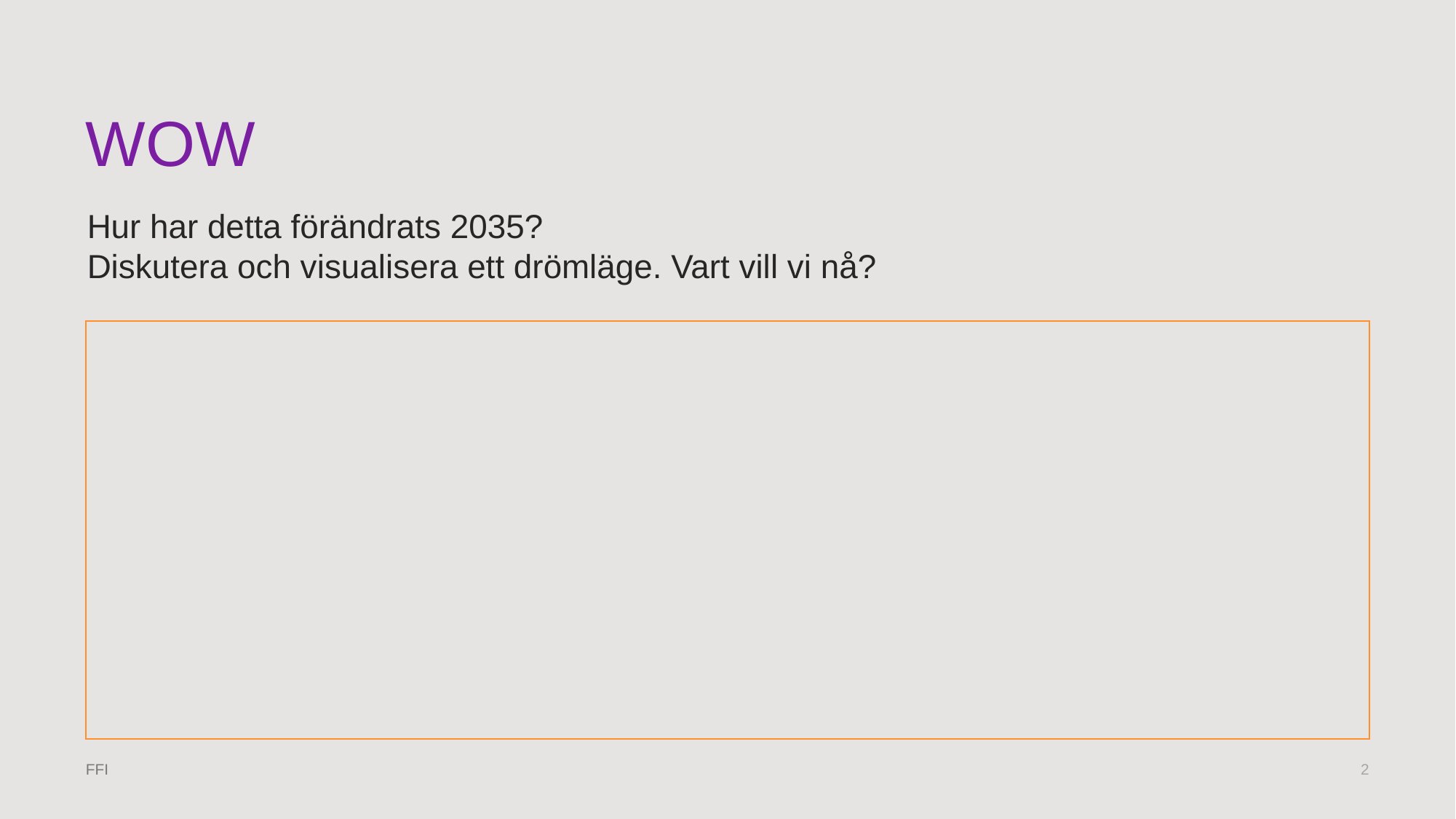

# WOW
Hur har detta förändrats 2035?
Diskutera och visualisera ett drömläge. Vart vill vi nå?
2